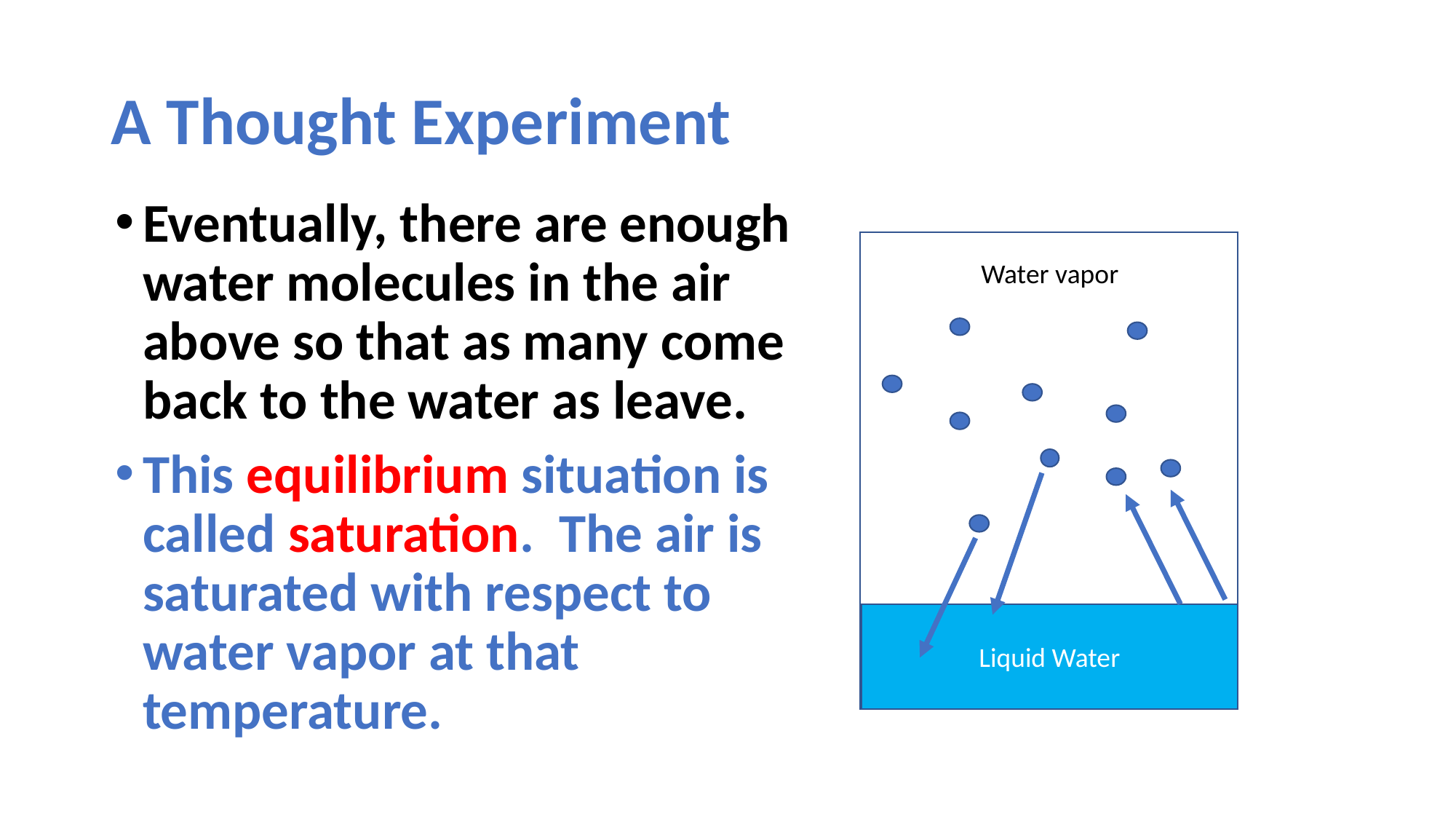

# A Thought Experiment
Eventually, there are enough water molecules in the air above so that as many come back to the water as leave.
This equilibrium situation is called saturation.  The air is saturated with respect to water vapor at that temperature.

Water vapor

Liquid Water